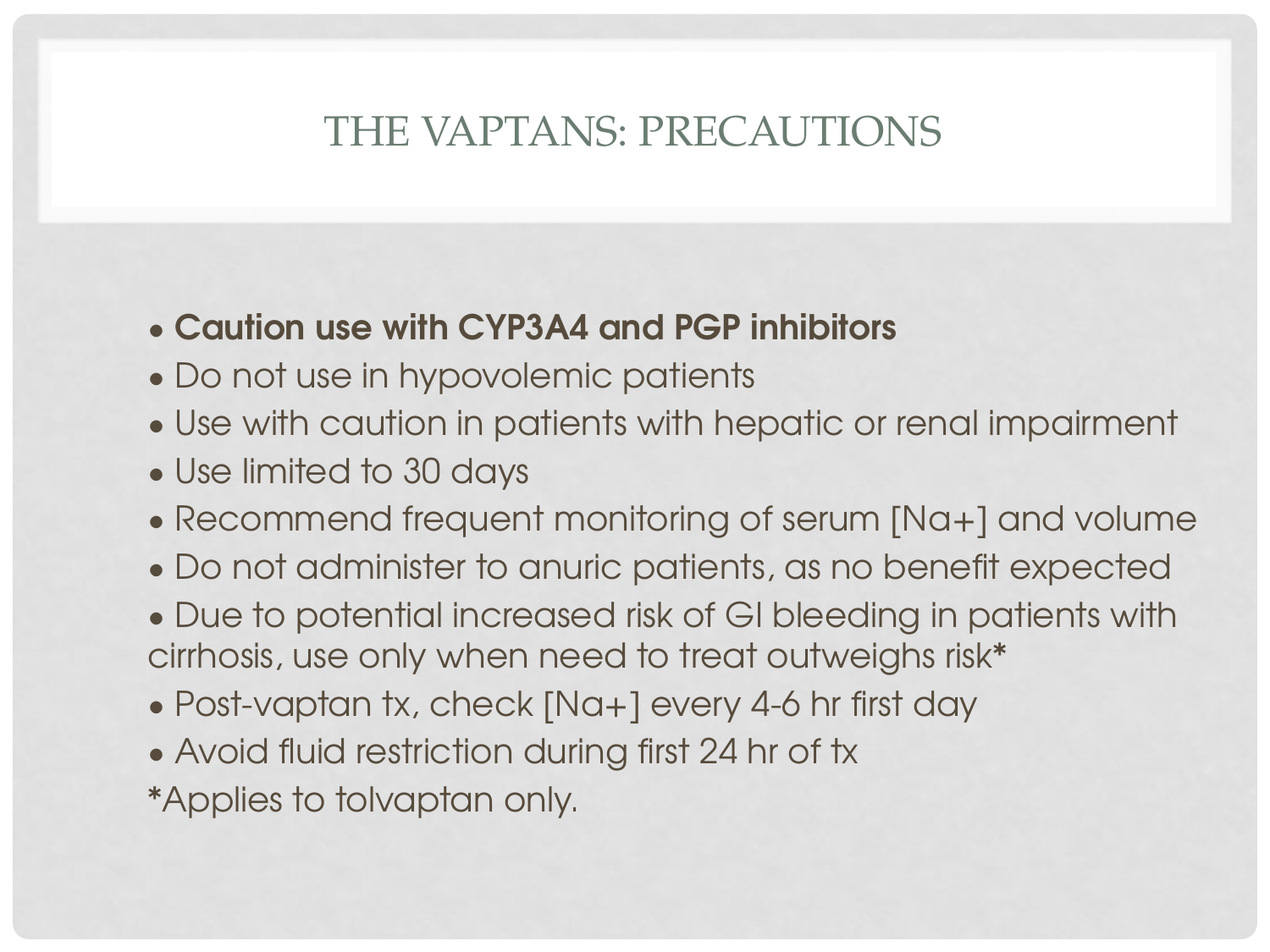

# The Vaptans: Precautions

• Caution use with CYP3A4 and PGP inhibitors
• Do not use in hypovolemic patients
• Use with caution in patients with hepatic or renal impairment
• Use limited to 30 days
• Recommend frequent monitoring of serum [Na+] and volume
• Do not administer to anuric patients, as no benefit expected
• Due to potential increased risk of GI bleeding in patients with cirrhosis, use only when need to treat outweighs risk*
• Post-vaptan tx, check [Na+] every 4-6 hr first day
• Avoid fluid restriction during first 24 hr of tx
*Applies to tolvaptan only.